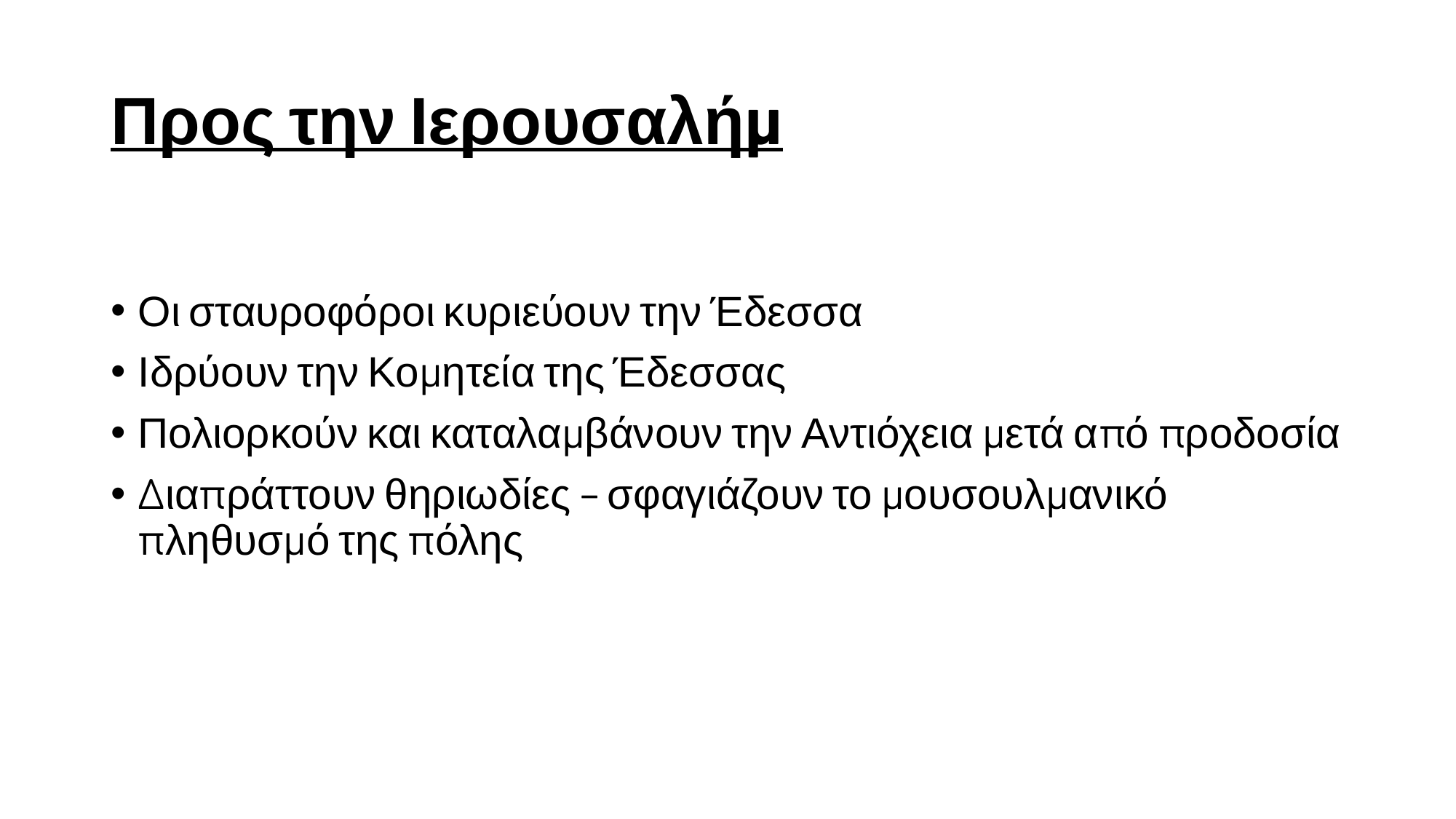

# Προς την Ιερουσαλήμ

Οι σταυροφόροι κυριεύουν την Έδεσσα
Ιδρύουν την Κομητεία της Έδεσσας
Πολιορκούν και καταλαμβάνουν την Αντιόχεια μετά από προδοσία
Διαπράττουν θηριωδίες – σφαγιάζουν το μουσουλμανικό πληθυσμό της πόλης